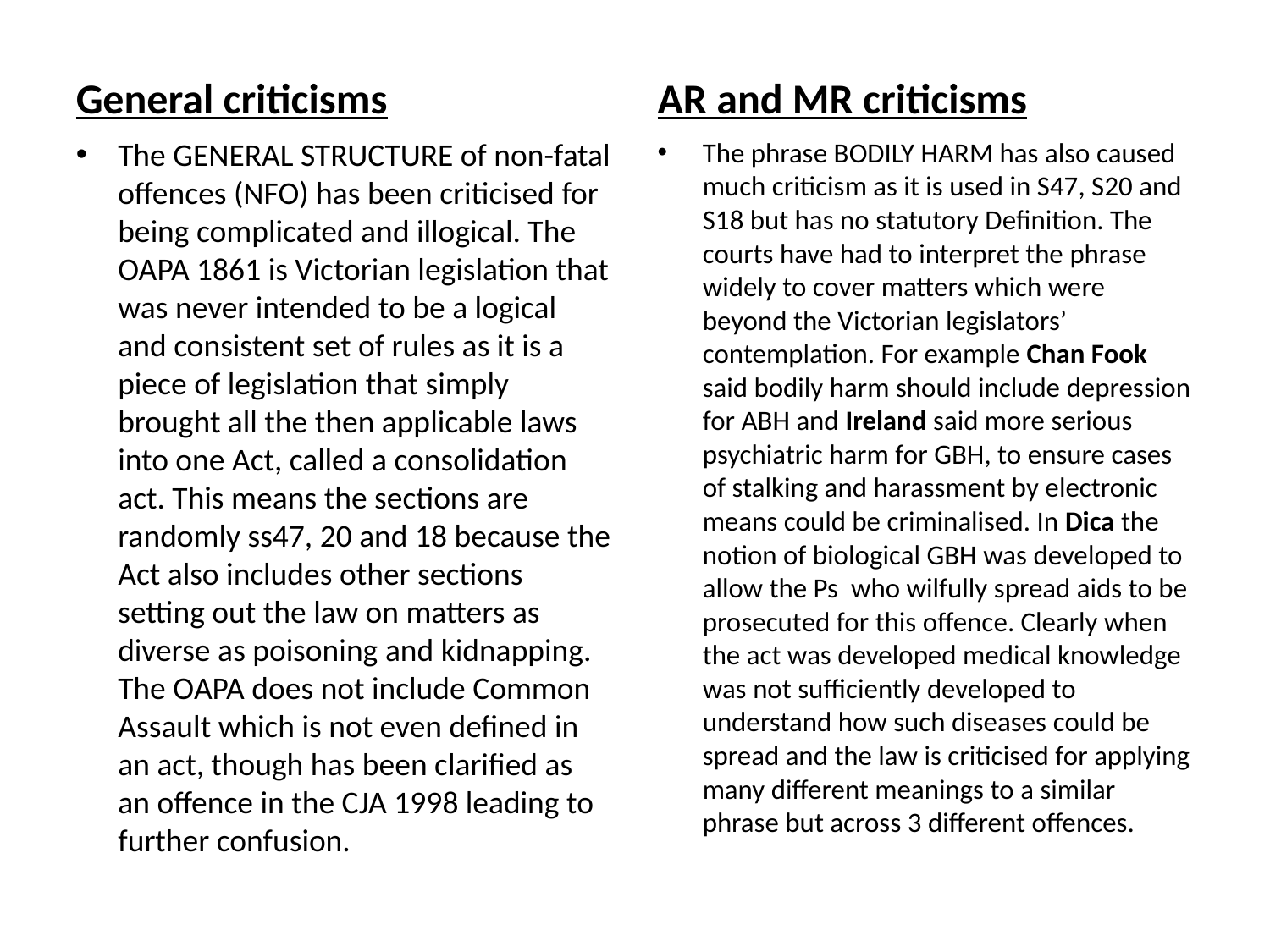

General criticisms
AR and MR criticisms
The GENERAL STRUCTURE of non-fatal offences (NFO) has been criticised for being complicated and illogical. The OAPA 1861 is Victorian legislation that was never intended to be a logical and consistent set of rules as it is a piece of legislation that simply brought all the then applicable laws into one Act, called a consolidation act. This means the sections are randomly ss47, 20 and 18 because the Act also includes other sections setting out the law on matters as diverse as poisoning and kidnapping. The OAPA does not include Common Assault which is not even defined in an act, though has been clarified as an offence in the CJA 1998 leading to further confusion.
The phrase BODILY HARM has also caused much criticism as it is used in S47, S20 and S18 but has no statutory Definition. The courts have had to interpret the phrase widely to cover matters which were beyond the Victorian legislators’ contemplation. For example Chan Fook said bodily harm should include depression for ABH and Ireland said more serious psychiatric harm for GBH, to ensure cases of stalking and harassment by electronic means could be criminalised. In Dica the notion of biological GBH was developed to allow the Ps  who wilfully spread aids to be prosecuted for this offence. Clearly when the act was developed medical knowledge was not sufficiently developed to understand how such diseases could be spread and the law is criticised for applying many different meanings to a similar phrase but across 3 different offences.